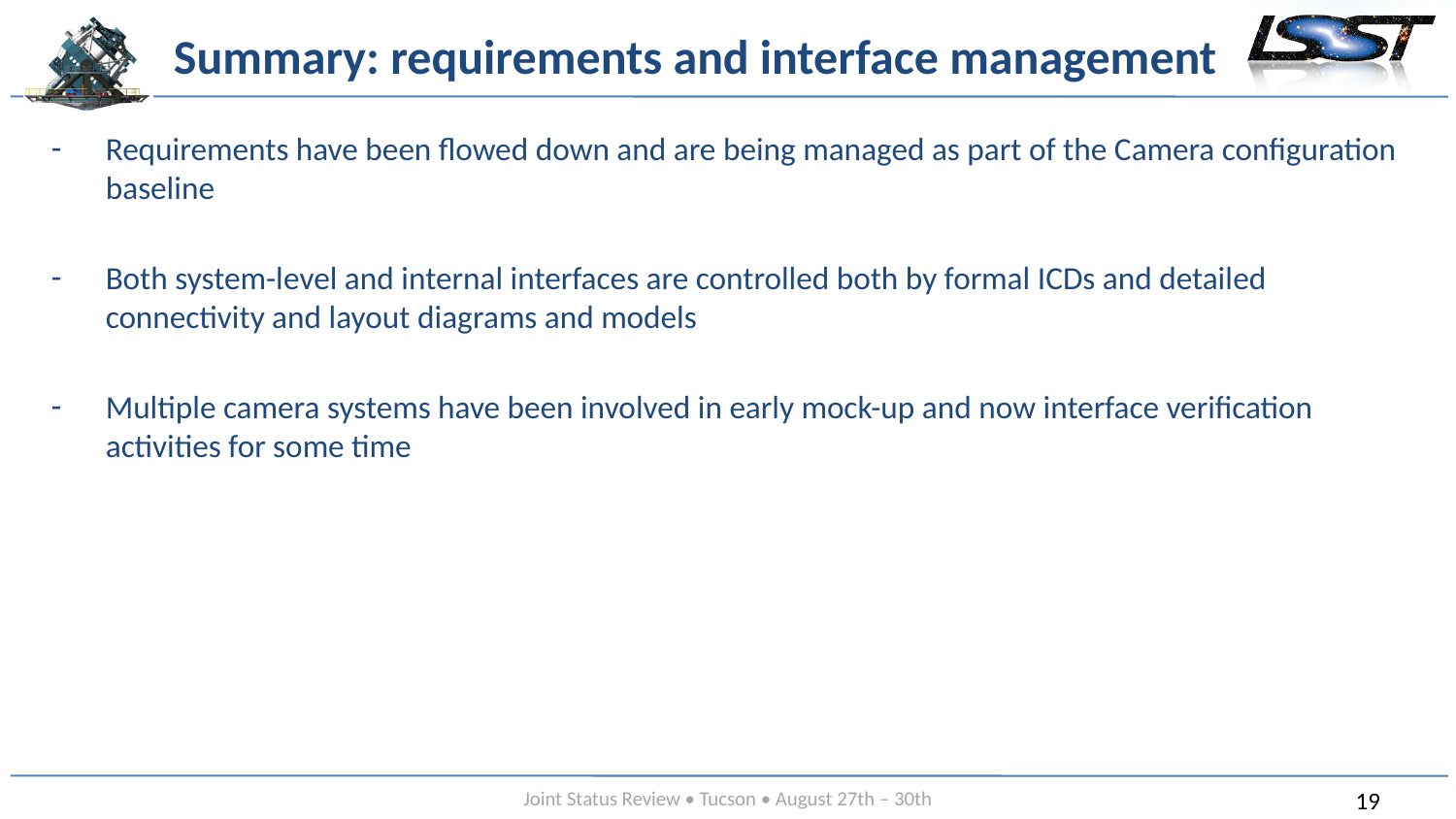

# Summary: requirements and interface management
Requirements have been flowed down and are being managed as part of the Camera configuration baseline

Both system-level and internal interfaces are controlled both by formal ICDs and detailed connectivity and layout diagrams and models

Multiple camera systems have been involved in early mock-up and now interface verification activities for some time